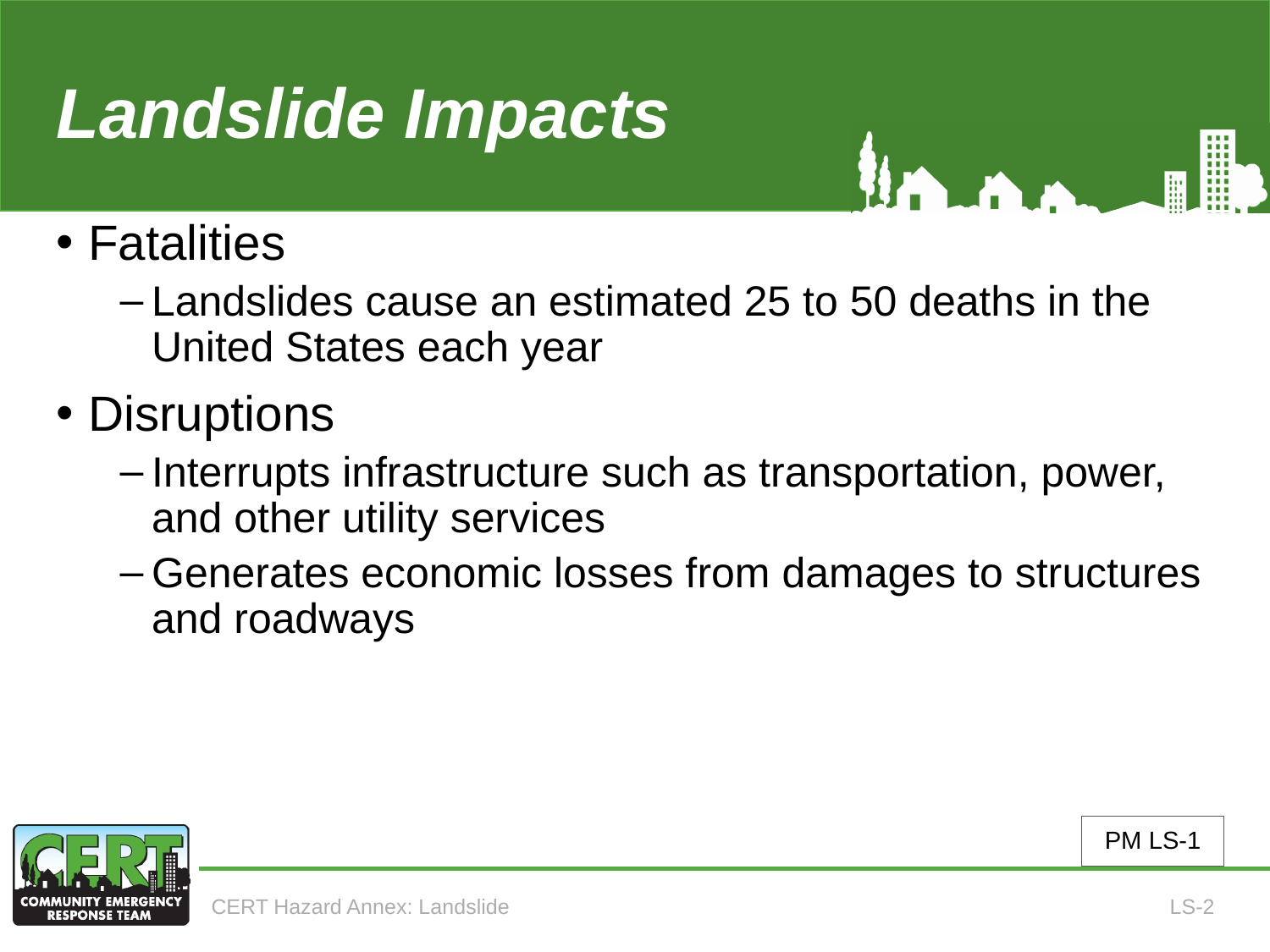

# Landslide Impacts
Fatalities
Landslides cause an estimated 25 to 50 deaths in the United States each year
Disruptions
Interrupts infrastructure such as transportation, power, and other utility services
Generates economic losses from damages to structures and roadways
PM LS-1
CERT Hazard Annex: Landslide
LS-2